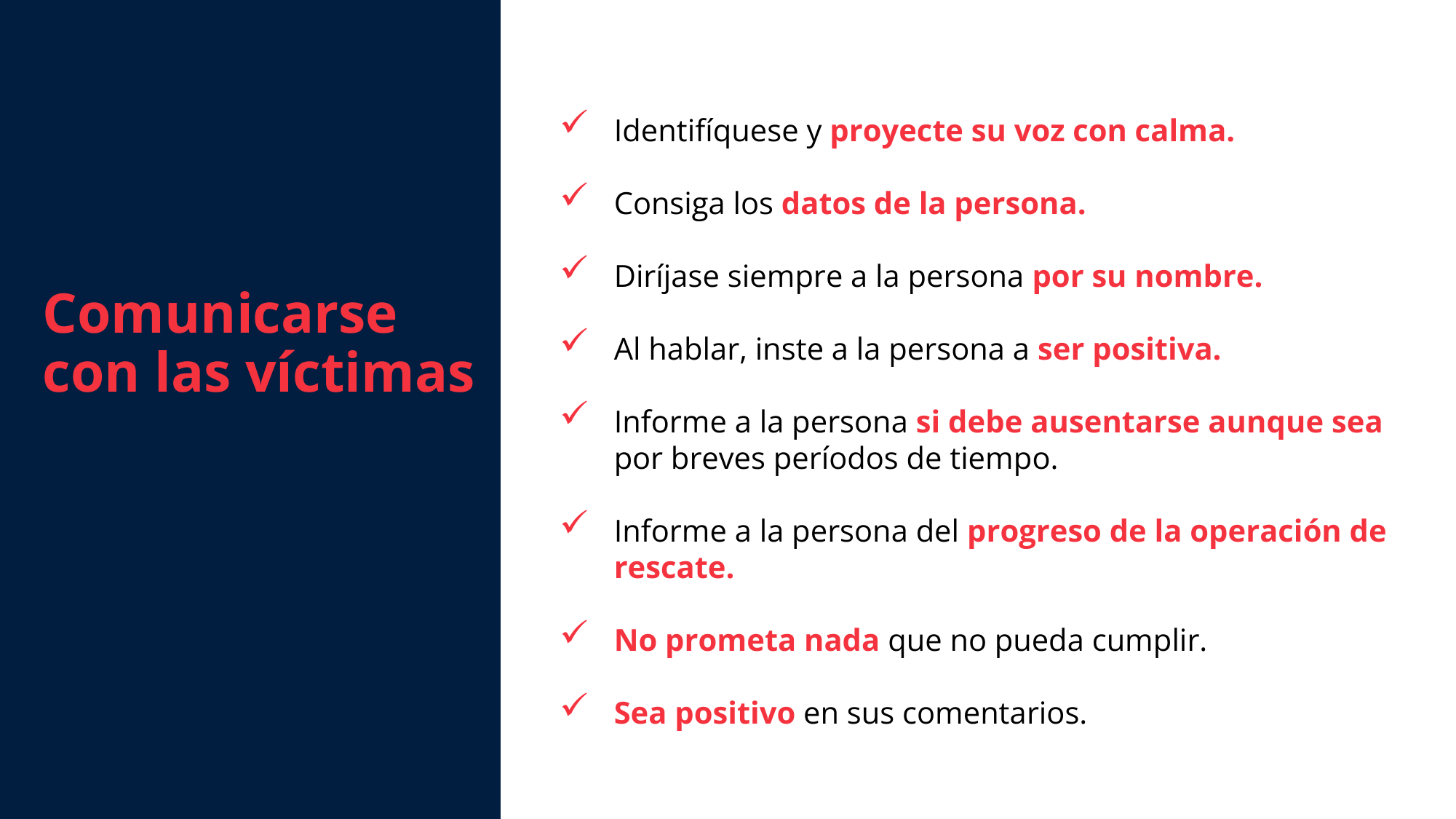

Comunicarse con las víctimas
Identifíquese y proyecte su voz con calma.

Consiga los datos de la persona.

Diríjase siempre a la persona por su nombre.

Al hablar, inste a la persona a ser positiva.

Informe a la persona si debe ausentarse aunque sea por breves períodos de tiempo.

Informe a la persona del progreso de la operación de rescate.

No prometa nada que no pueda cumplir.

Sea positivo en sus comentarios.